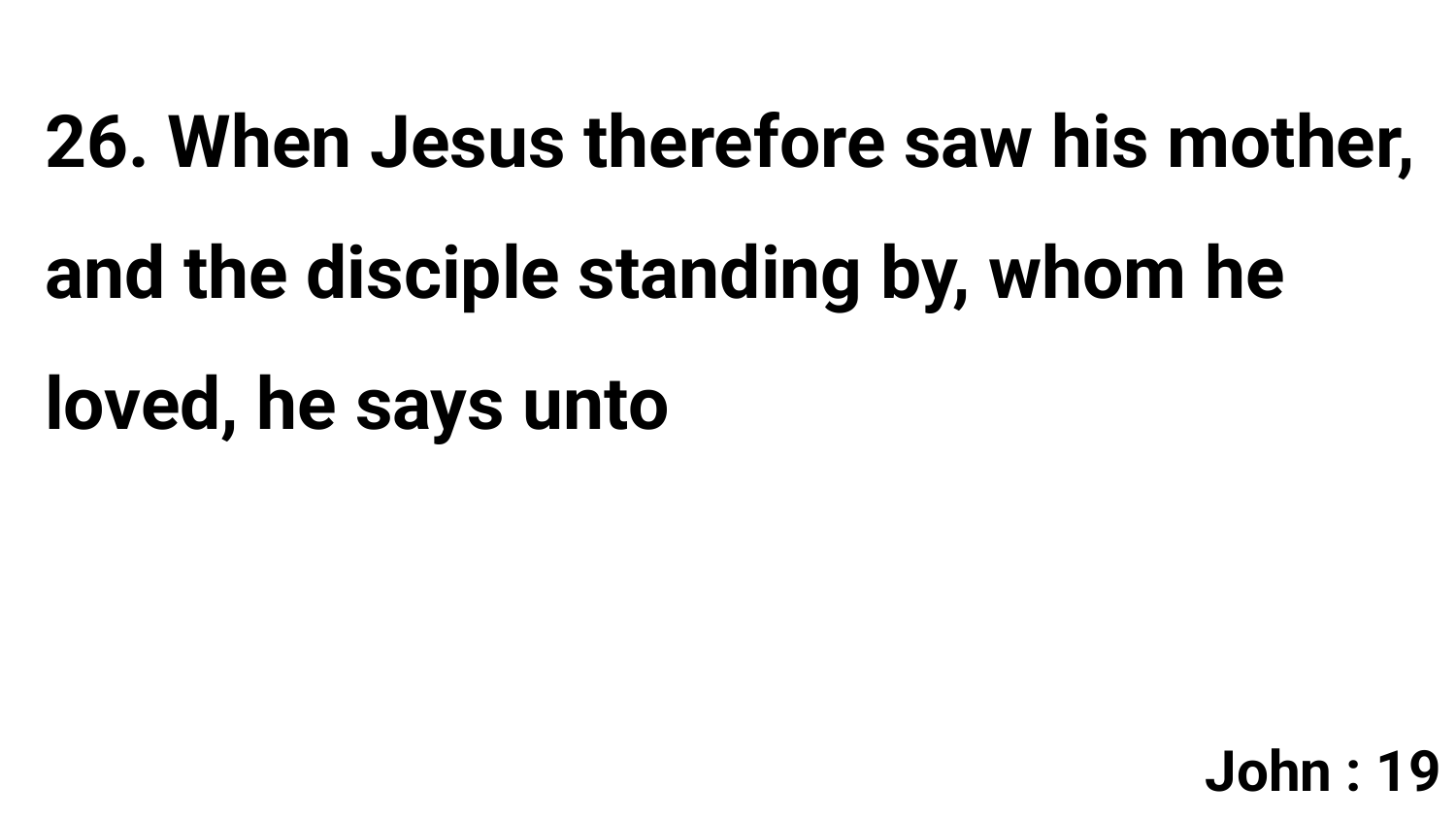

26. When Jesus therefore saw his mother, and the disciple standing by, whom he loved, he says unto
John : 19